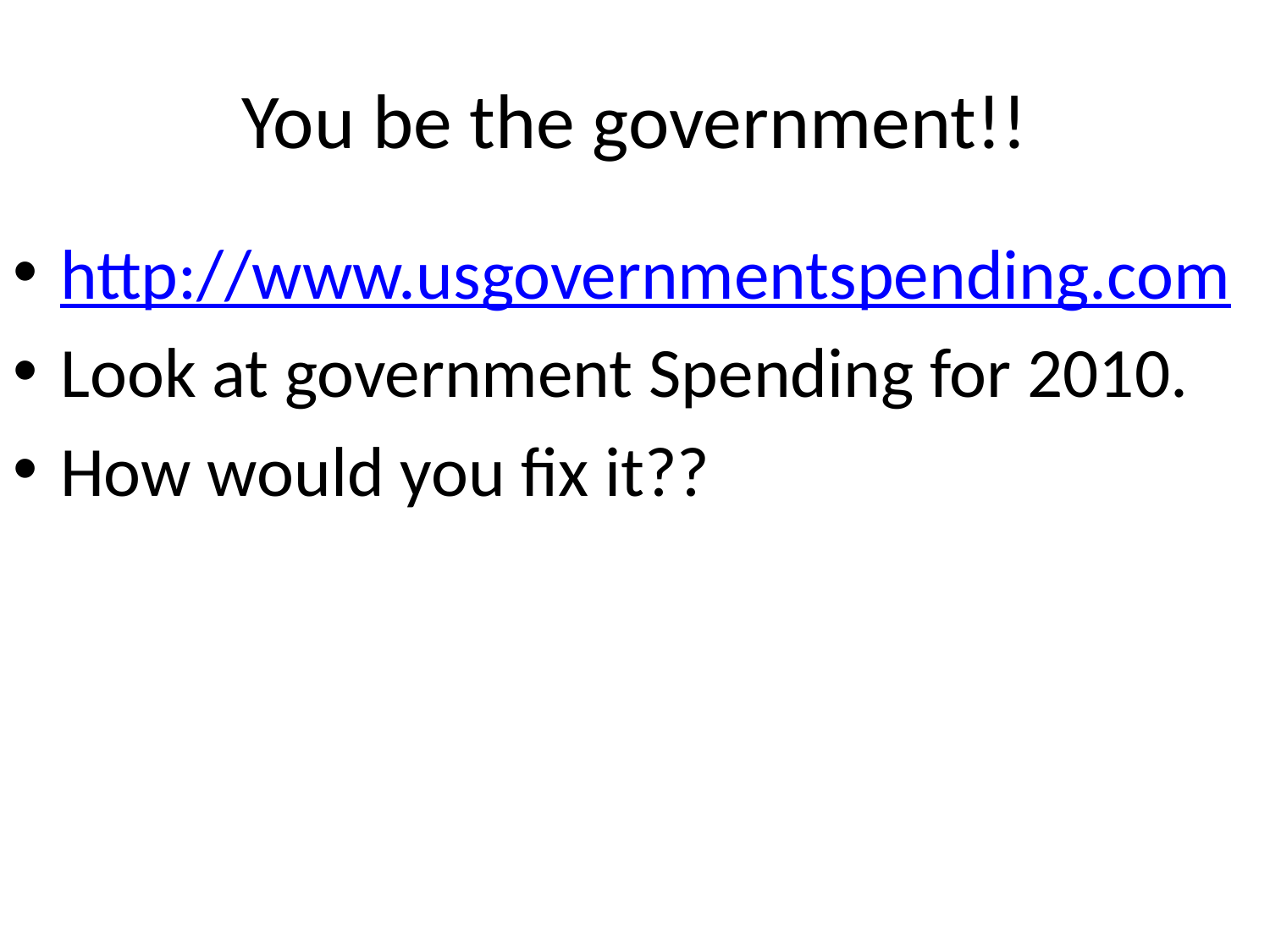

# You be the government!!
http://www.usgovernmentspending.com
Look at government Spending for 2010.
How would you fix it??